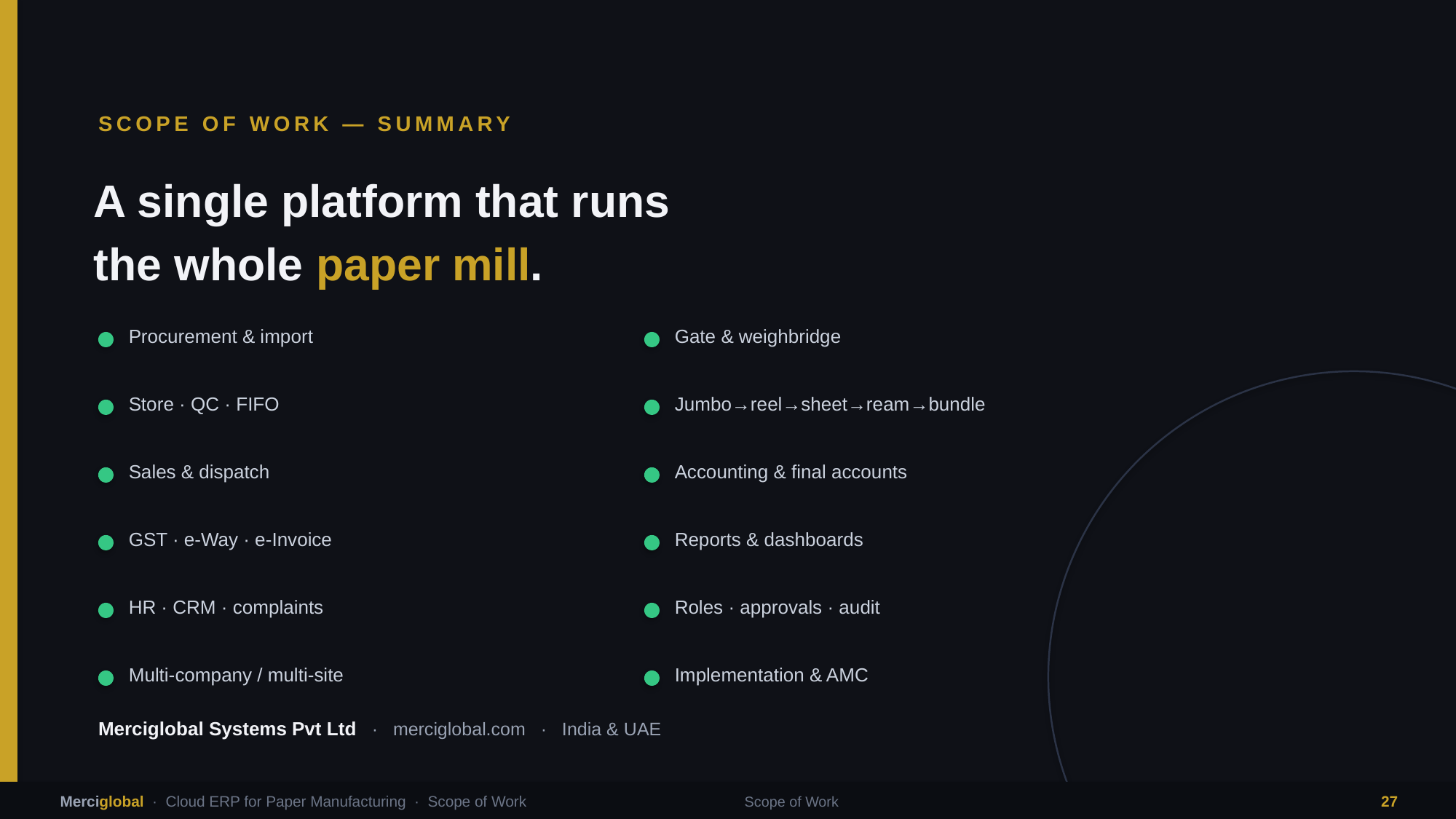

SCOPE OF WORK — SUMMARY
A single platform that runs
the whole paper mill.
Procurement & import
Gate & weighbridge

Store · QC · FIFO
Jumbo→reel→sheet→ream→bundle

Sales & dispatch
Accounting & final accounts

GST · e-Way · e-Invoice
Reports & dashboards

HR · CRM · complaints
Roles · approvals · audit

Multi-company / multi-site
Implementation & AMC

Merciglobal Systems Pvt Ltd   ·   merciglobal.com   ·   India & UAE

Merciglobal  ·  Cloud ERP for Paper Manufacturing  ·  Scope of Work
Scope of Work
27